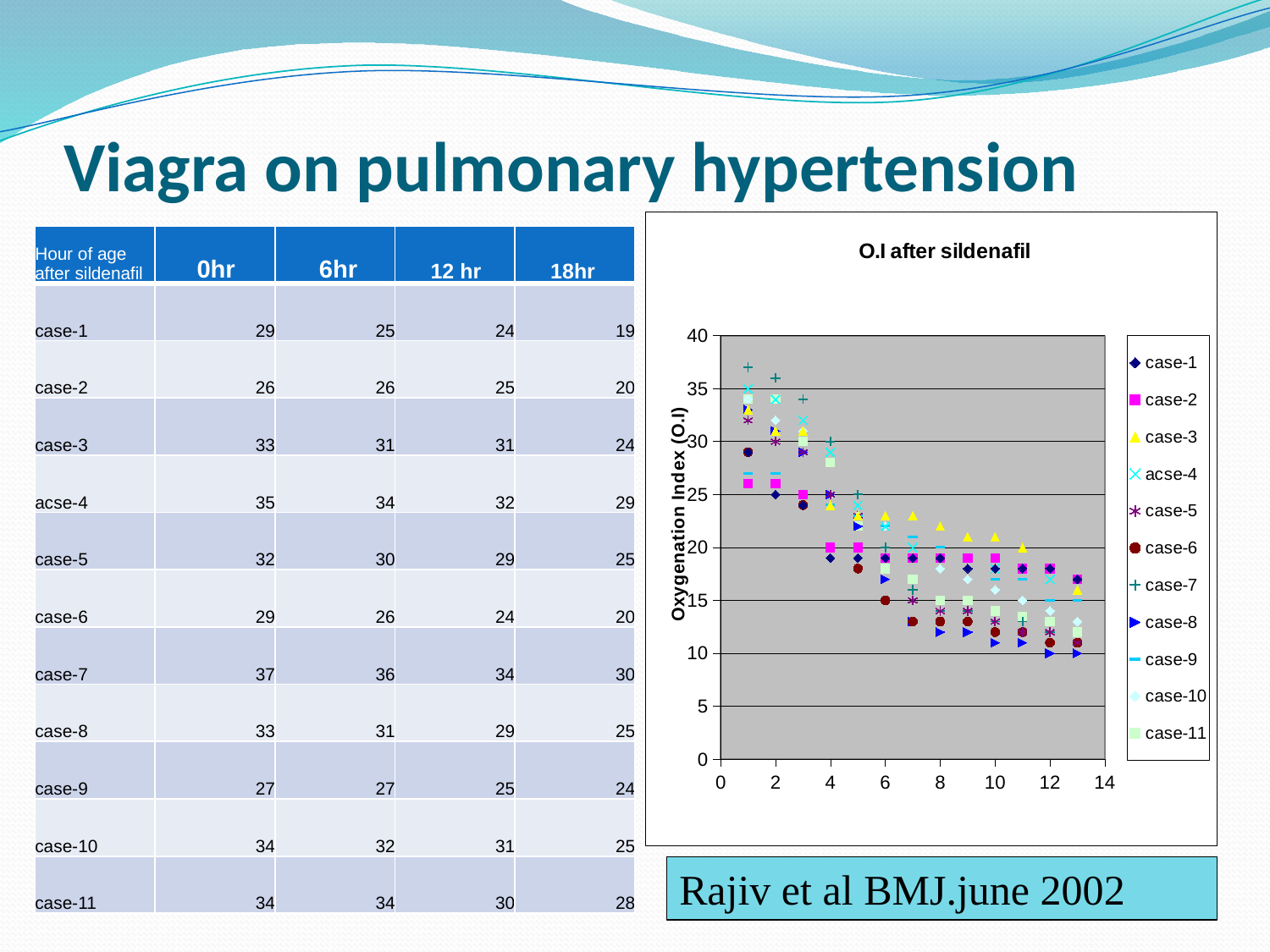

# Viagra on pulmonary hypertension

### Chart: O.I after sildenafil

| Category | case-1 | case-2 | case-3 | acse-4 | case-5 | case-6 | case-7 | case-8 | case-9 | case-10 | case-11 |
|---|---|---|---|---|---|---|---|---|---|---|---|
| Hour of age after sildenafil | 0hr | 6hr | 12 hr | 18hr |
| --- | --- | --- | --- | --- |
| case-1 | 29 | 25 | 24 | 19 |
| case-2 | 26 | 26 | 25 | 20 |
| case-3 | 33 | 31 | 31 | 24 |
| acse-4 | 35 | 34 | 32 | 29 |
| case-5 | 32 | 30 | 29 | 25 |
| case-6 | 29 | 26 | 24 | 20 |
| case-7 | 37 | 36 | 34 | 30 |
| case-8 | 33 | 31 | 29 | 25 |
| case-9 | 27 | 27 | 25 | 24 |
| case-10 | 34 | 32 | 31 | 25 |
| case-11 | 34 | 34 | 30 | 28 |

Rajiv et al BMJ.june 2002